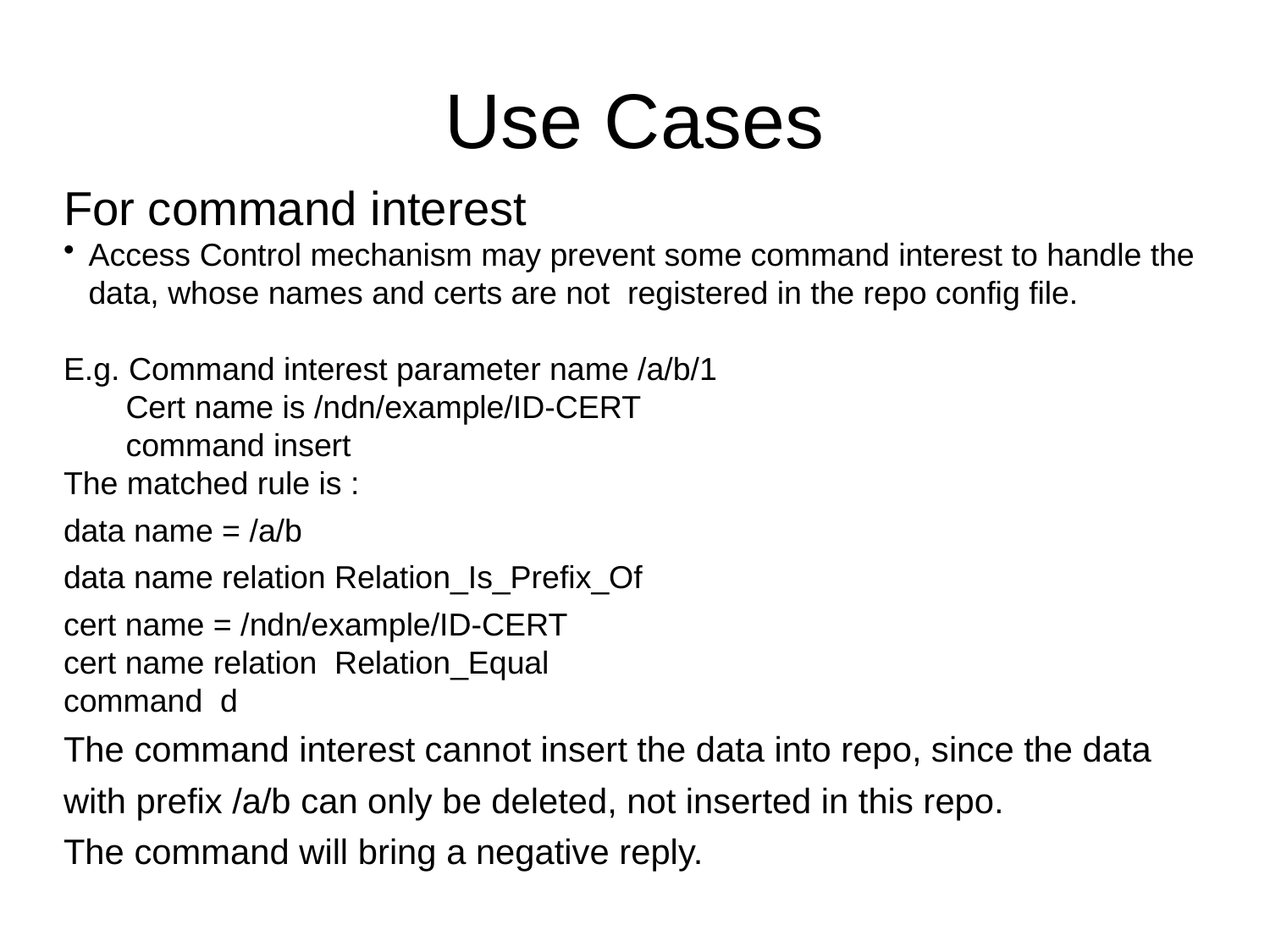

# Use Cases
For command interest
Access Control mechanism may prevent some command interest to handle the data, whose names and certs are not  registered in the repo config file.

E.g. Command interest parameter name /a/b/1
       Cert name is /ndn/example/ID-CERT
       command insert
The matched rule is :
data name = /a/b
data name relation Relation_Is_Prefix_Of
cert name = /ndn/example/ID-CERT
cert name relation  Relation_Equal
command  d
The command interest cannot insert the data into repo, since the data
with prefix /a/b can only be deleted, not inserted in this repo.
The command will bring a negative reply.
20